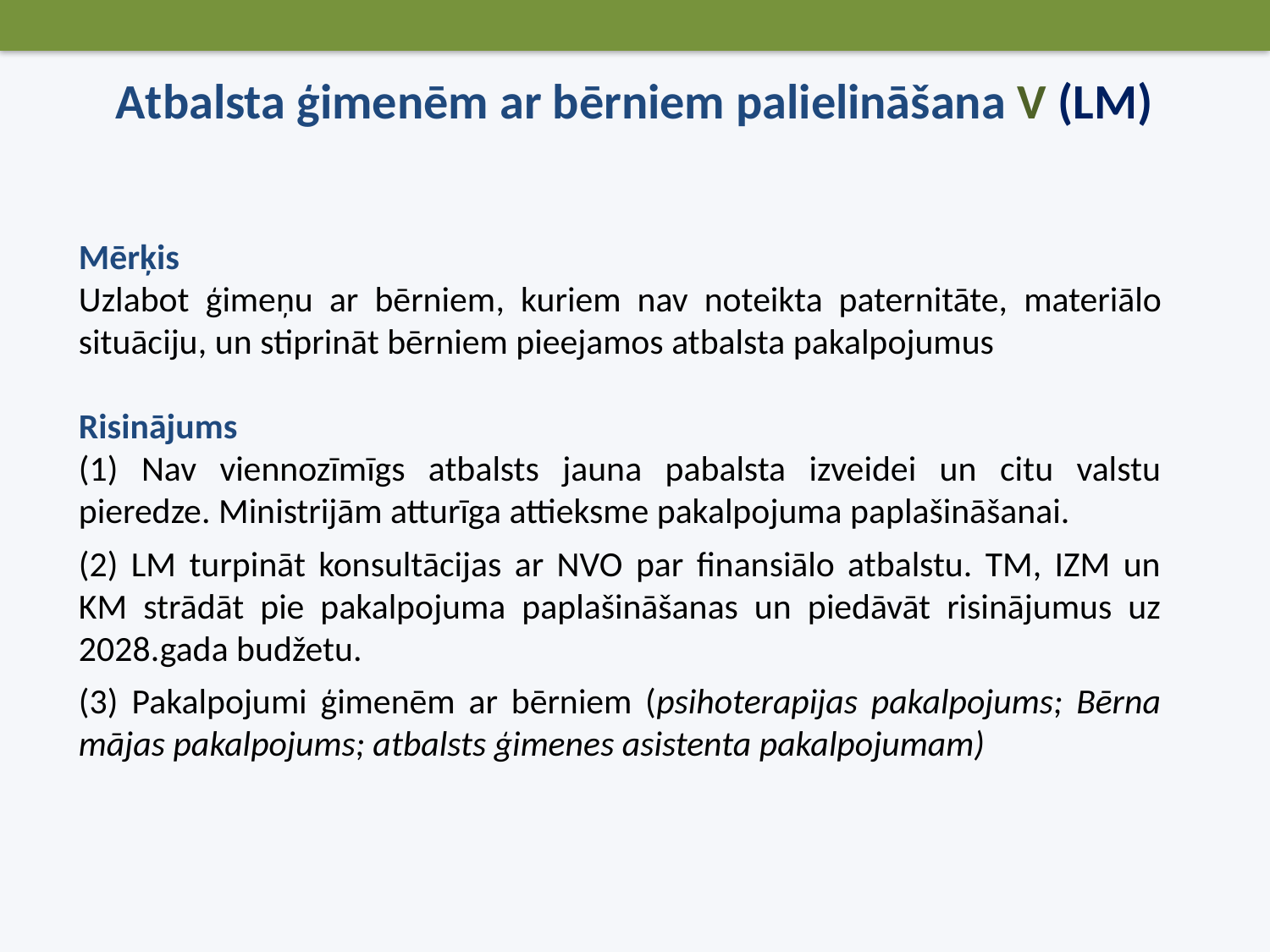

Atbalsta ģimenēm ar bērniem palielināšana V (LM)
Mērķis
Uzlabot ģimeņu ar bērniem, kuriem nav noteikta paternitāte, materiālo situāciju, un stiprināt bērniem pieejamos atbalsta pakalpojumus

Risinājums
(1) Nav viennozīmīgs atbalsts jauna pabalsta izveidei un citu valstu pieredze. Ministrijām atturīga attieksme pakalpojuma paplašināšanai.
(2) LM turpināt konsultācijas ar NVO par finansiālo atbalstu. TM, IZM un KM strādāt pie pakalpojuma paplašināšanas un piedāvāt risinājumus uz 2028.gada budžetu.
(3) Pakalpojumi ģimenēm ar bērniem (psihoterapijas pakalpojums; Bērna mājas pakalpojums; atbalsts ģimenes asistenta pakalpojumam)